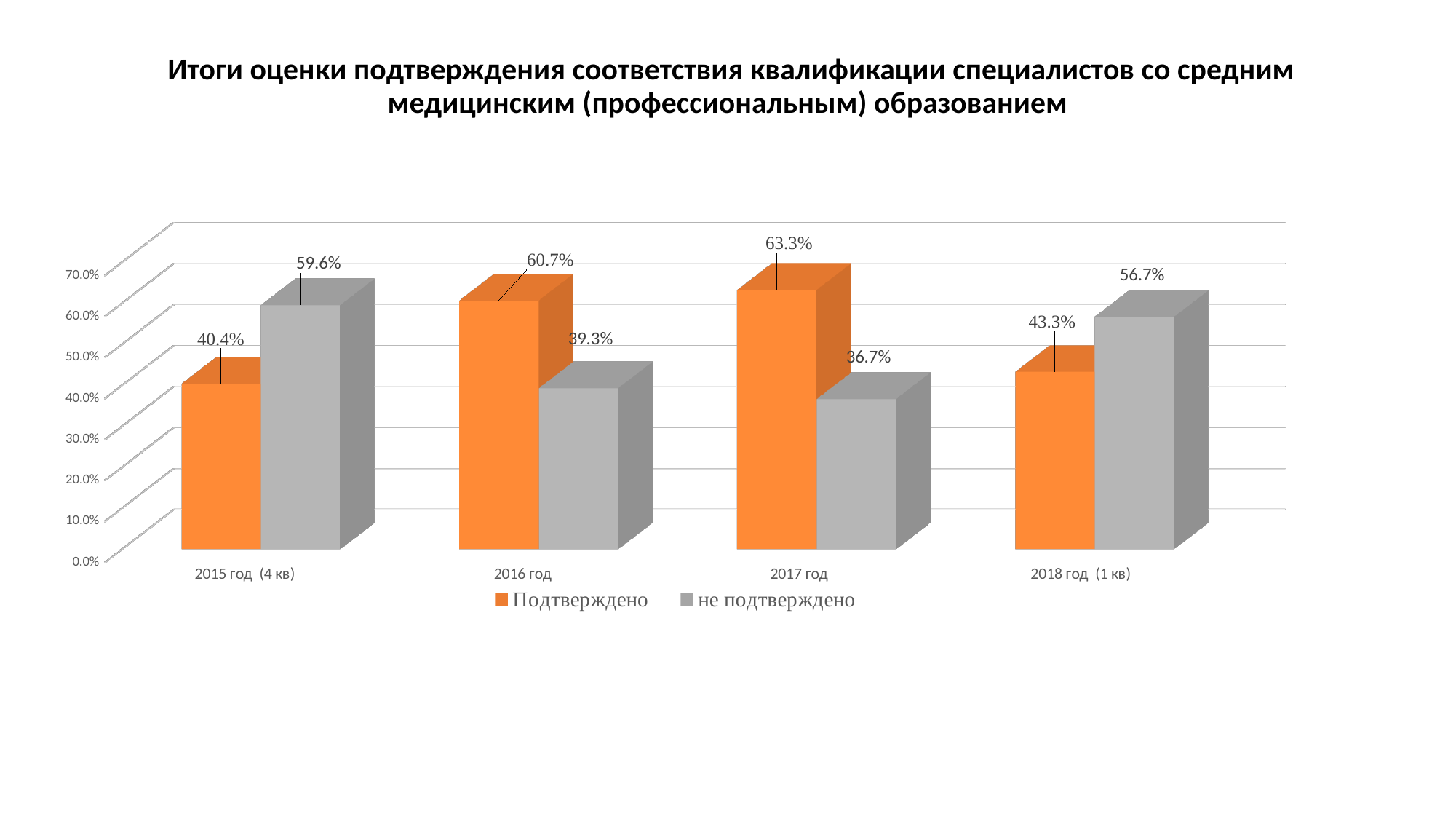

# Итоги оценки подтверждения соответствия квалификации специалистов со средним медицинским (профессиональным) образованием

[unsupported chart]